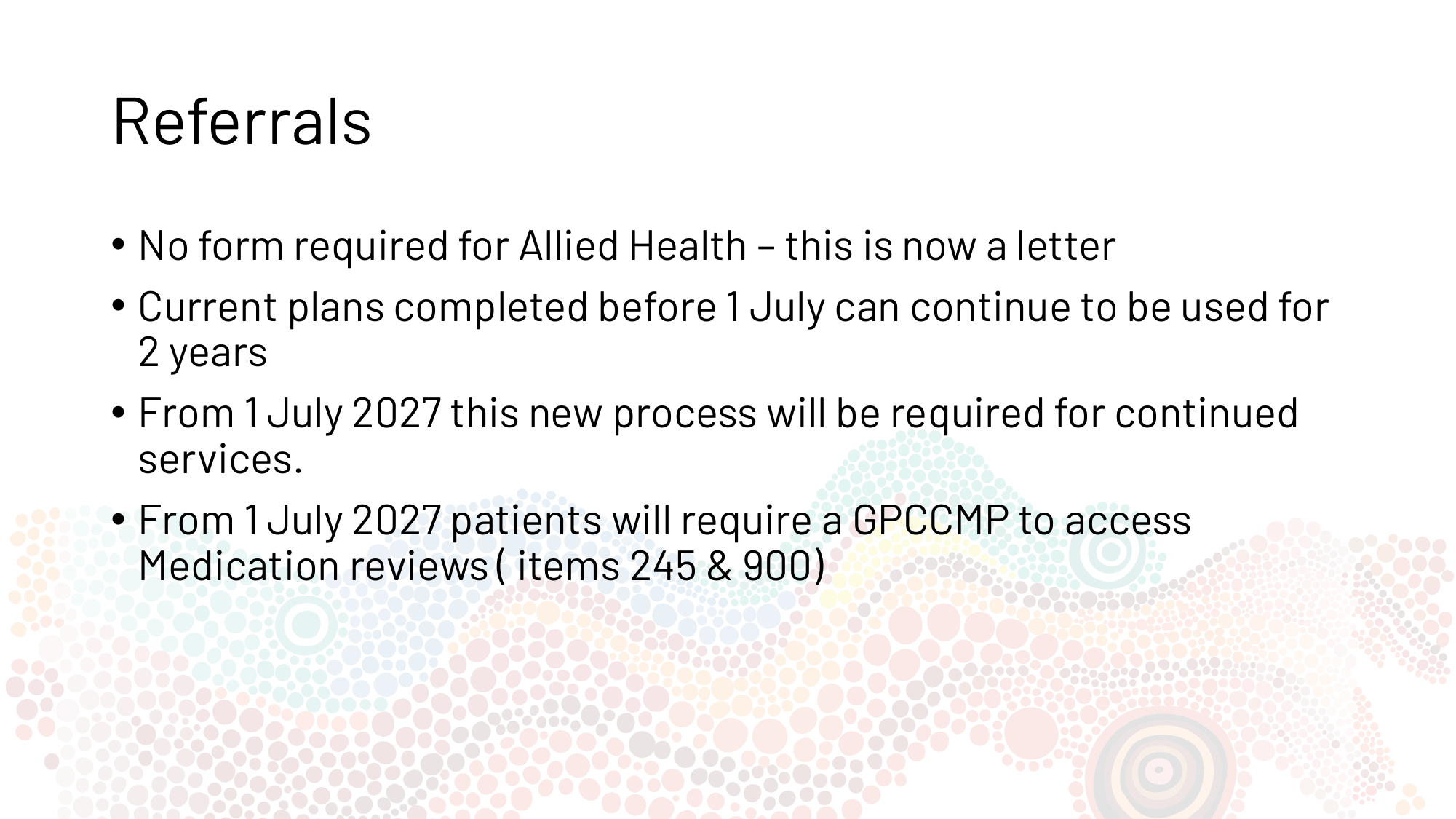

# Referrals
No form required for Allied Health – this is now a letter
Current plans completed before 1 July can continue to be used for 2 years
From 1 July 2027 this new process will be required for continued services.
From 1 July 2027 patients will require a GPCCMP to access Medication reviews ( items 245 & 900)